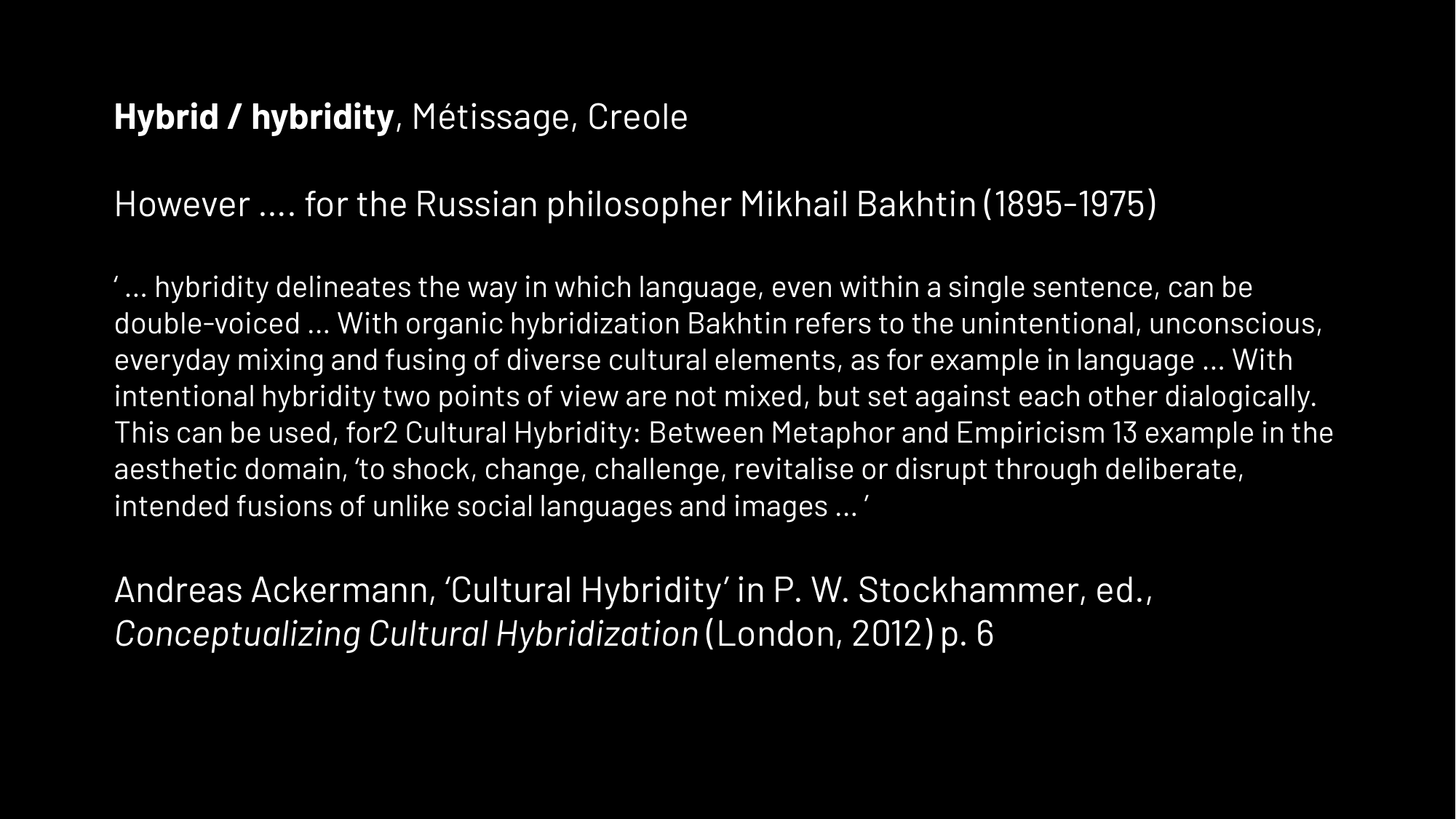

Hybrid / hybridity, Métissage, Creole

However …. for the Russian philosopher Mikhail Bakhtin (1895-1975)

‘ … hybridity delineates the way in which language, even within a single sentence, can be double-voiced … With organic hybridization Bakhtin refers to the unintentional, unconscious, everyday mixing and fusing of diverse cultural elements, as for example in language … With intentional hybridity two points of view are not mixed, but set against each other dialogically. This can be used, for2 Cultural Hybridity: Between Metaphor and Empiricism 13 example in the aesthetic domain, ‘to shock, change, challenge, revitalise or disrupt through deliberate, intended fusions of unlike social languages and images … ’

Andreas Ackermann, ‘Cultural Hybridity’ in P. W. Stockhammer, ed., Conceptualizing Cultural Hybridization (London, 2012) p. 6